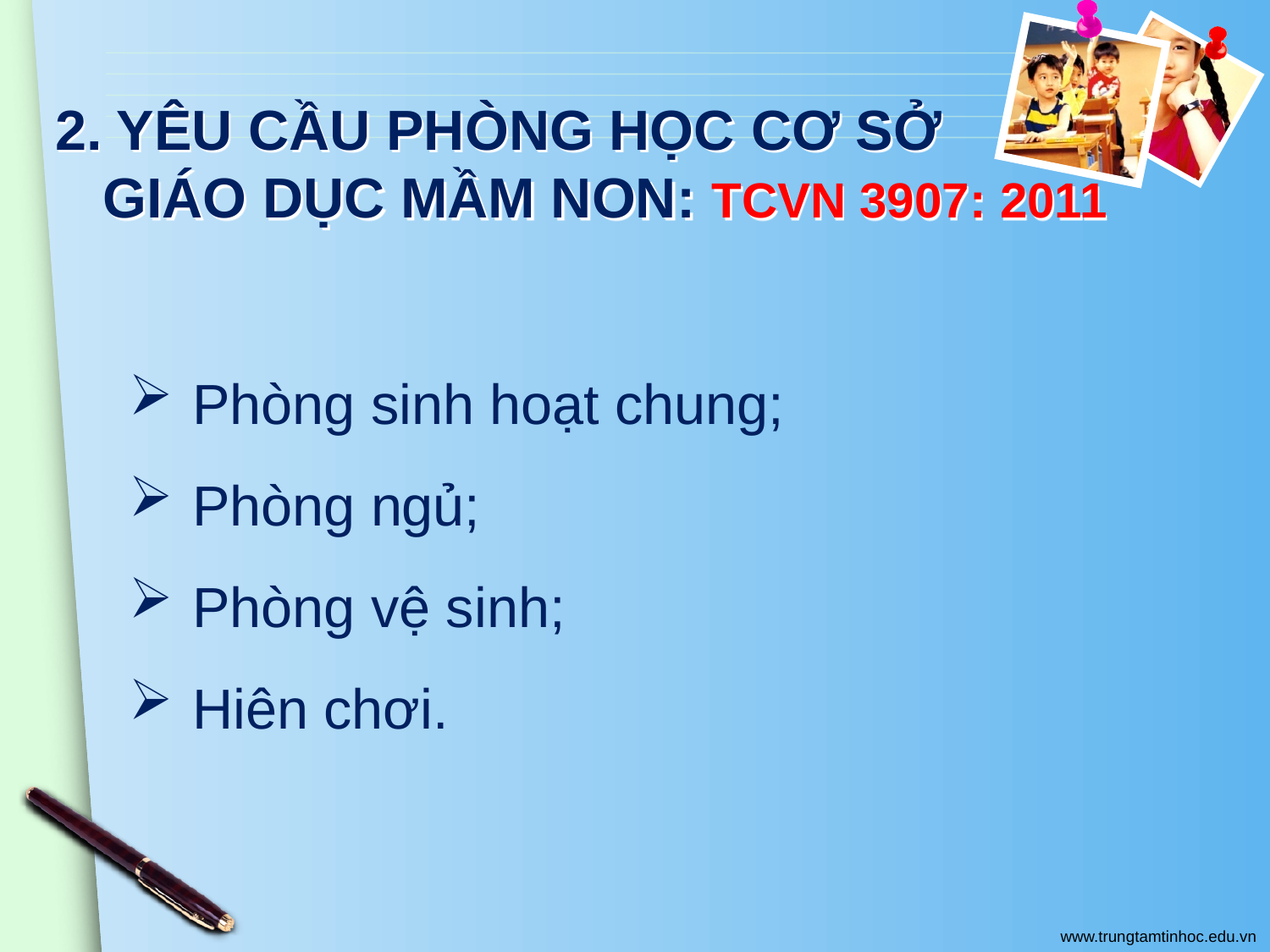

# 2. YÊU CẦU PHÒNG HỌC CƠ SỞ GIÁO DỤC MẦM NON: TCVN 3907: 2011
Phòng sinh hoạt chung;
Phòng ngủ;
Phòng vệ sinh;
Hiên chơi.